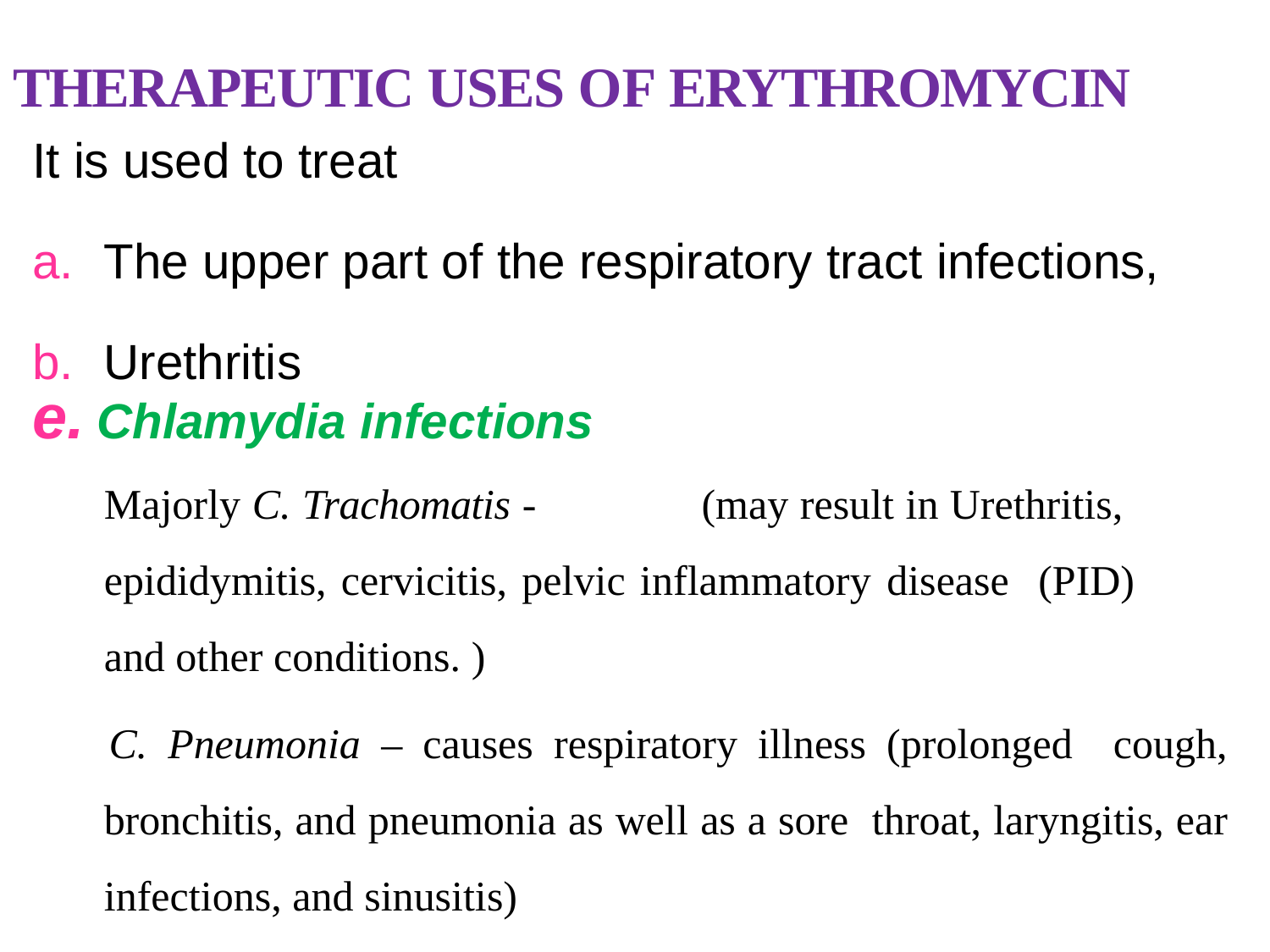

# THERAPEUTIC USES OF ERYTHROMYCIN
It is used to treat
The upper part of the respiratory tract infections,
Urethritis
Chlamydia infections
Majorly C. Trachomatis -	(may result in Urethritis,  epididymitis, cervicitis, pelvic inflammatory disease  (PID) and other conditions. )
C. Pneumonia – causes respiratory illness (prolonged  cough, bronchitis, and pneumonia as well as a sore  throat, laryngitis, ear infections, and sinusitis)